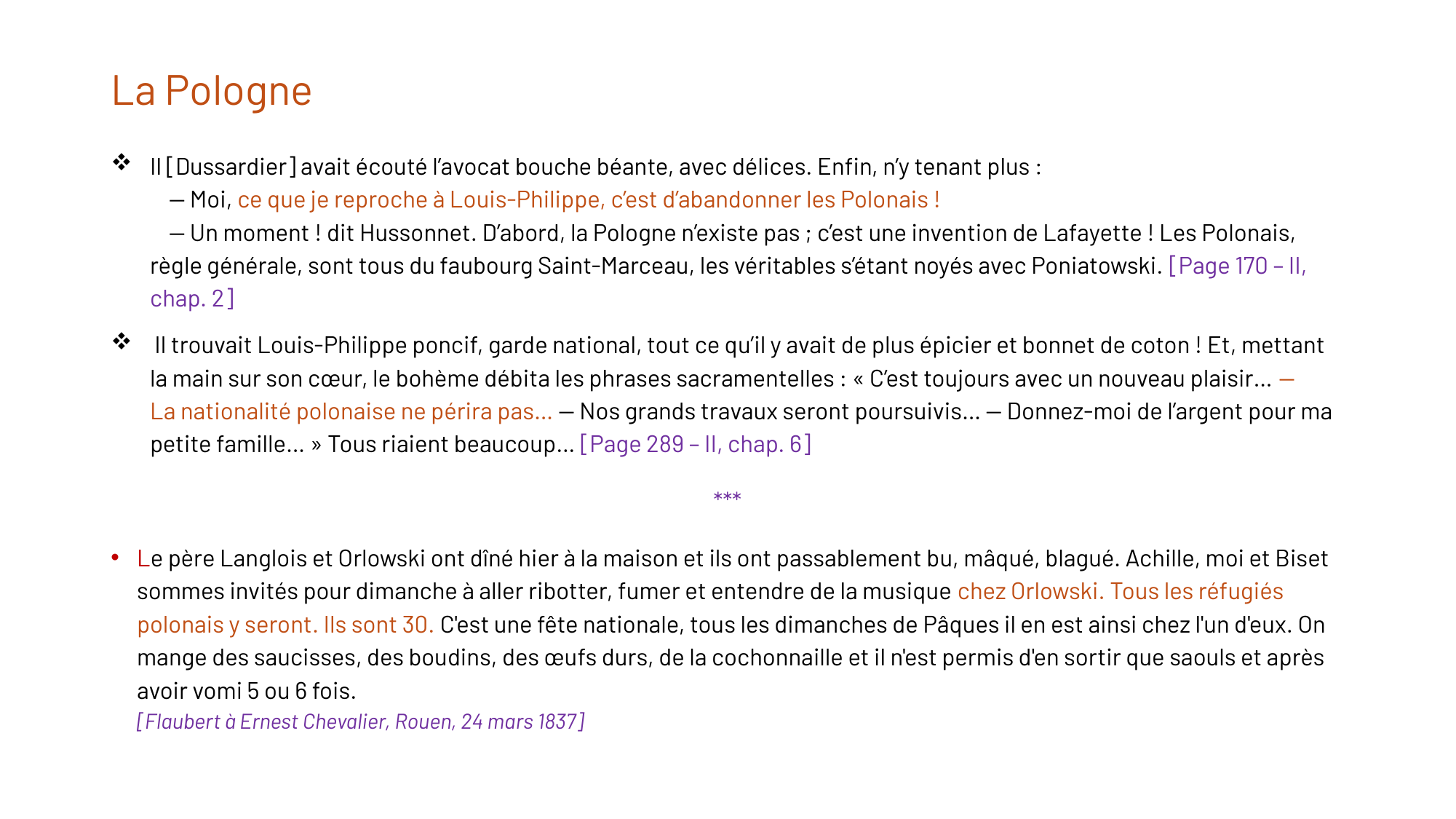

# La Pologne
Il [Dussardier] avait écouté l’avocat bouche béante, avec délices. Enfin, n’y tenant plus :
    — Moi, ce que je reproche à Louis-Philippe, c’est d’abandonner les Polonais !
    — Un moment ! dit Hussonnet. D’abord, la Pologne n’existe pas ; c’est une invention de Lafayette ! Les Polonais, règle générale, sont tous du faubourg Saint-Marceau, les véritables s’étant noyés avec Poniatowski. [Page 170 – II, chap. 2]
 Il trouvait Louis-Philippe poncif, garde national, tout ce qu’il y avait de plus épicier et bonnet de coton ! Et, mettant la main sur son cœur, le bohème débita les phrases sacramentelles : « C’est toujours avec un nouveau plaisir… — La nationalité polonaise ne périra pas… — Nos grands travaux seront poursuivis… — Donnez-moi de l’argent pour ma petite famille… » Tous riaient beaucoup… [Page 289 – II, chap. 6]
***
Le père Langlois et Orlowski ont dîné hier à la maison et ils ont passablement bu, mâqué, blagué. Achille, moi et Biset sommes invités pour dimanche à aller ribotter, fumer et entendre de la musique chez Orlowski. Tous les réfugiés polonais y seront. Ils sont 30. C'est une fête nationale, tous les dimanches de Pâques il en est ainsi chez l'un d'eux. On mange des saucisses, des boudins, des œufs durs, de la cochonnaille et il n'est permis d'en sortir que saouls et après avoir vomi 5 ou 6 fois.
[Flaubert à Ernest Chevalier, Rouen, 24 mars 1837]